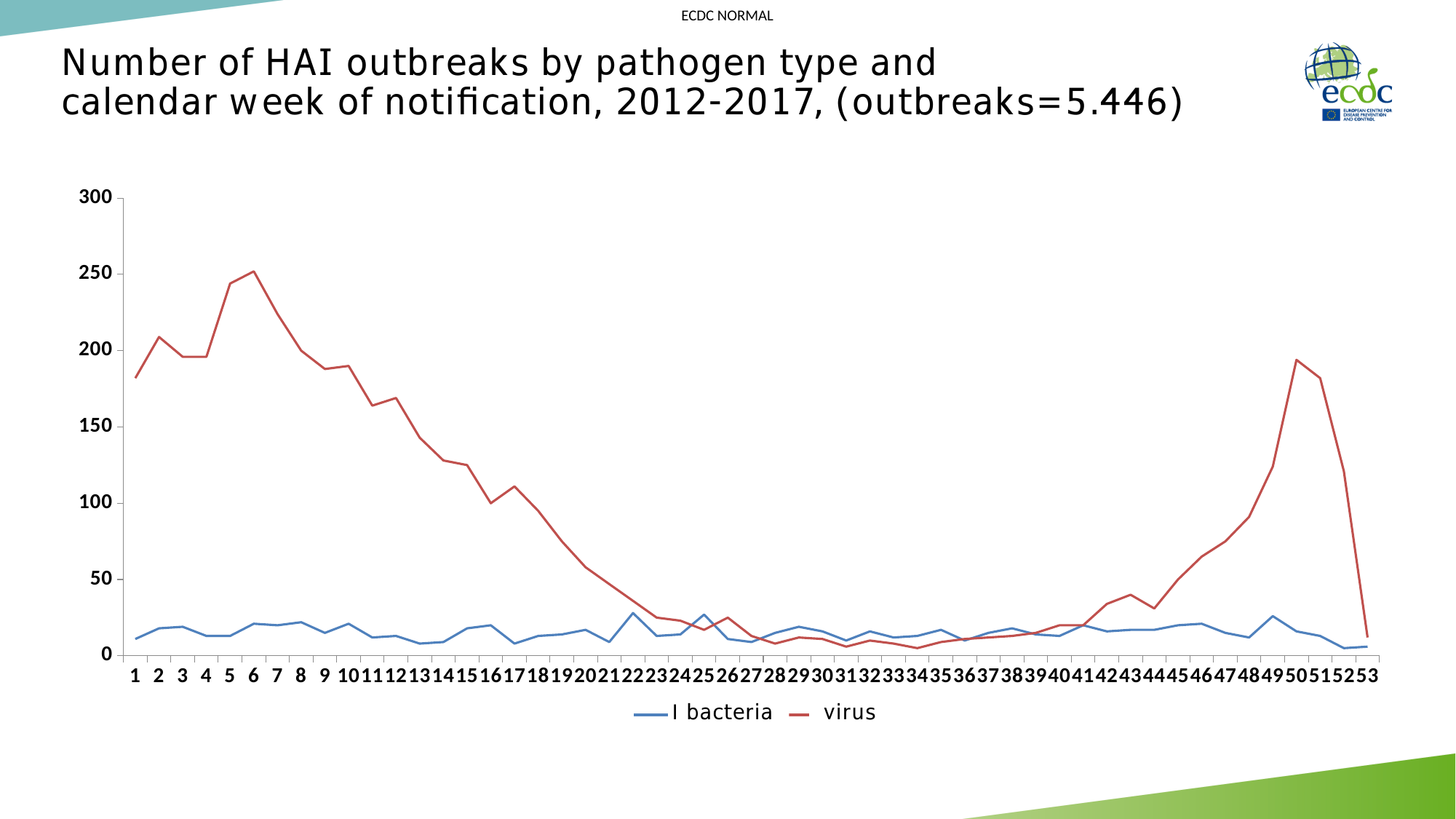

# Number of HAI outbreaks by pathogen type and calendar week of notification, 2012-2017, (outbreaks=5.446)

### Chart

| Category | bak | vir |
|---|---|---|
bacteria
virus